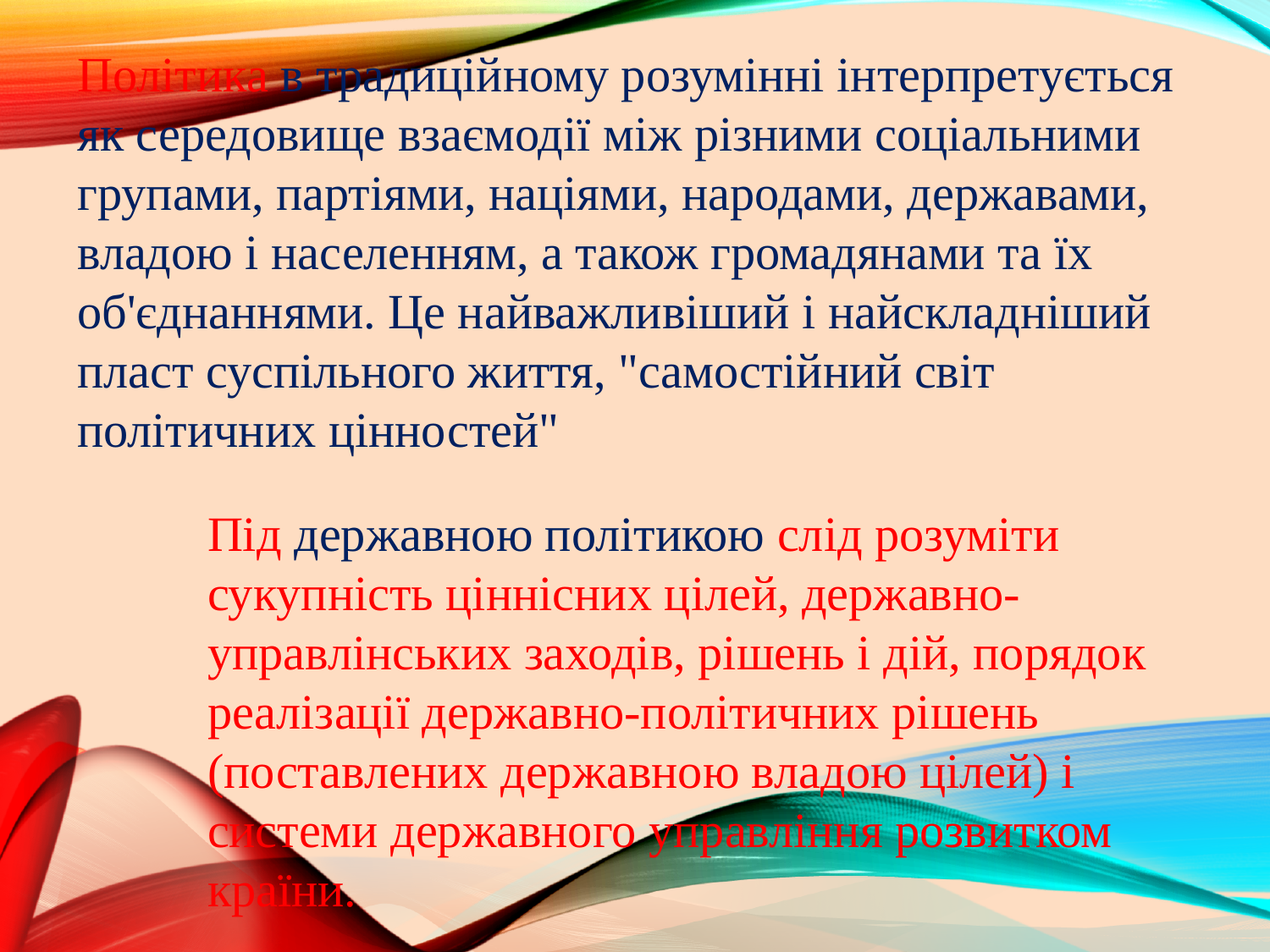

Політика в традиційному розумінні інтерпретується як середовище взаємодії між різними соціальними групами, партіями, націями, народами, державами, владою і населенням, а також громадянами та їх об'єднаннями. Це найважливіший і найскладніший пласт суспільного життя, "самостійний світ політичних цінностей"
Під державною політикою слід розуміти сукупність ціннісних цілей, державно-управлінських заходів, рішень і дій, порядок реалізації державно-політичних рішень (поставлених державною владою цілей) і системи державного управління розвитком країни.